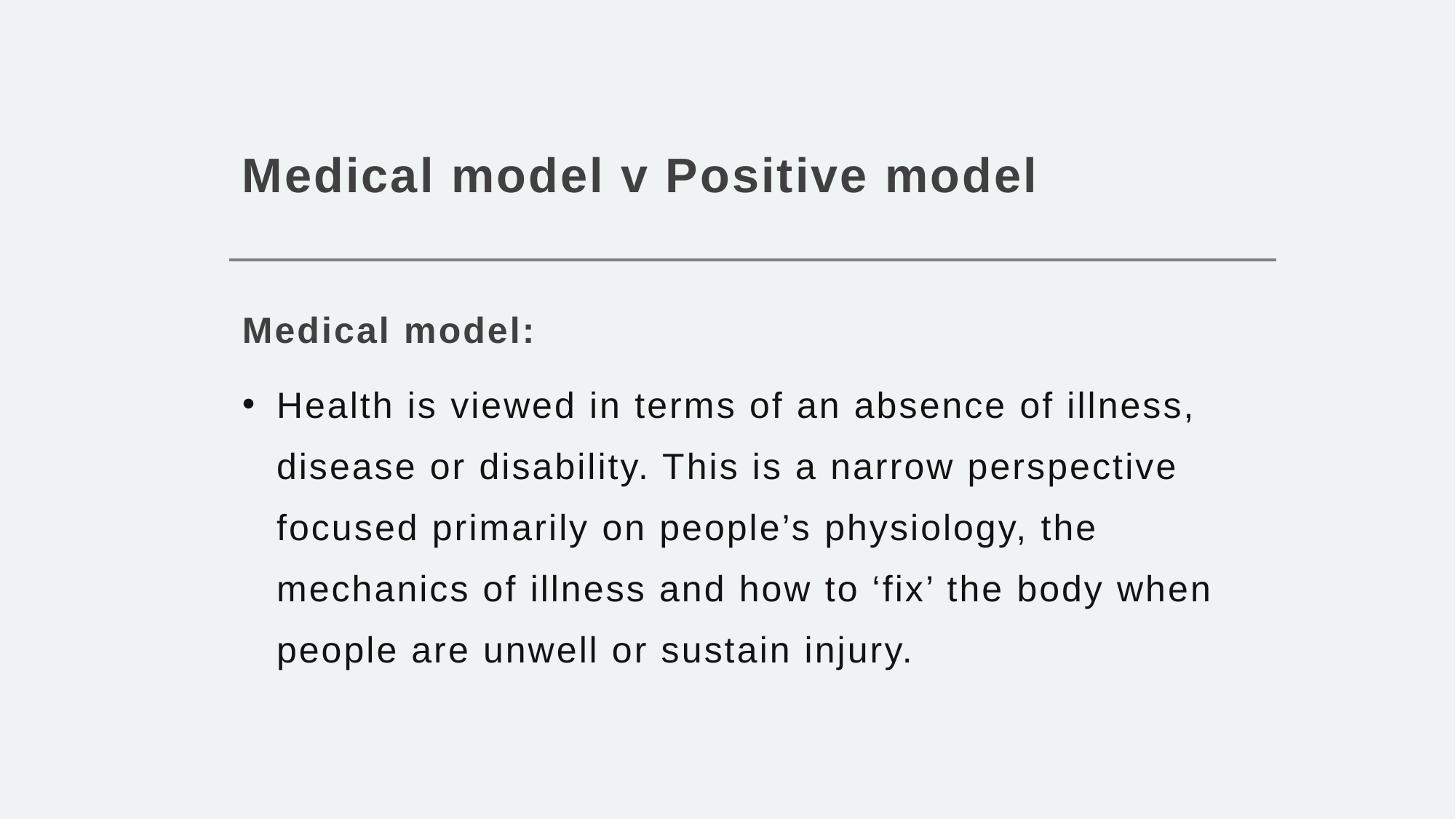

# Medical model v Positive model
Medical model:
Health is viewed in terms of an absence of illness, disease or disability. This is a narrow perspective focused primarily on people’s physiology, the mechanics of illness and how to ‘fix’ the body when people are unwell or sustain injury.